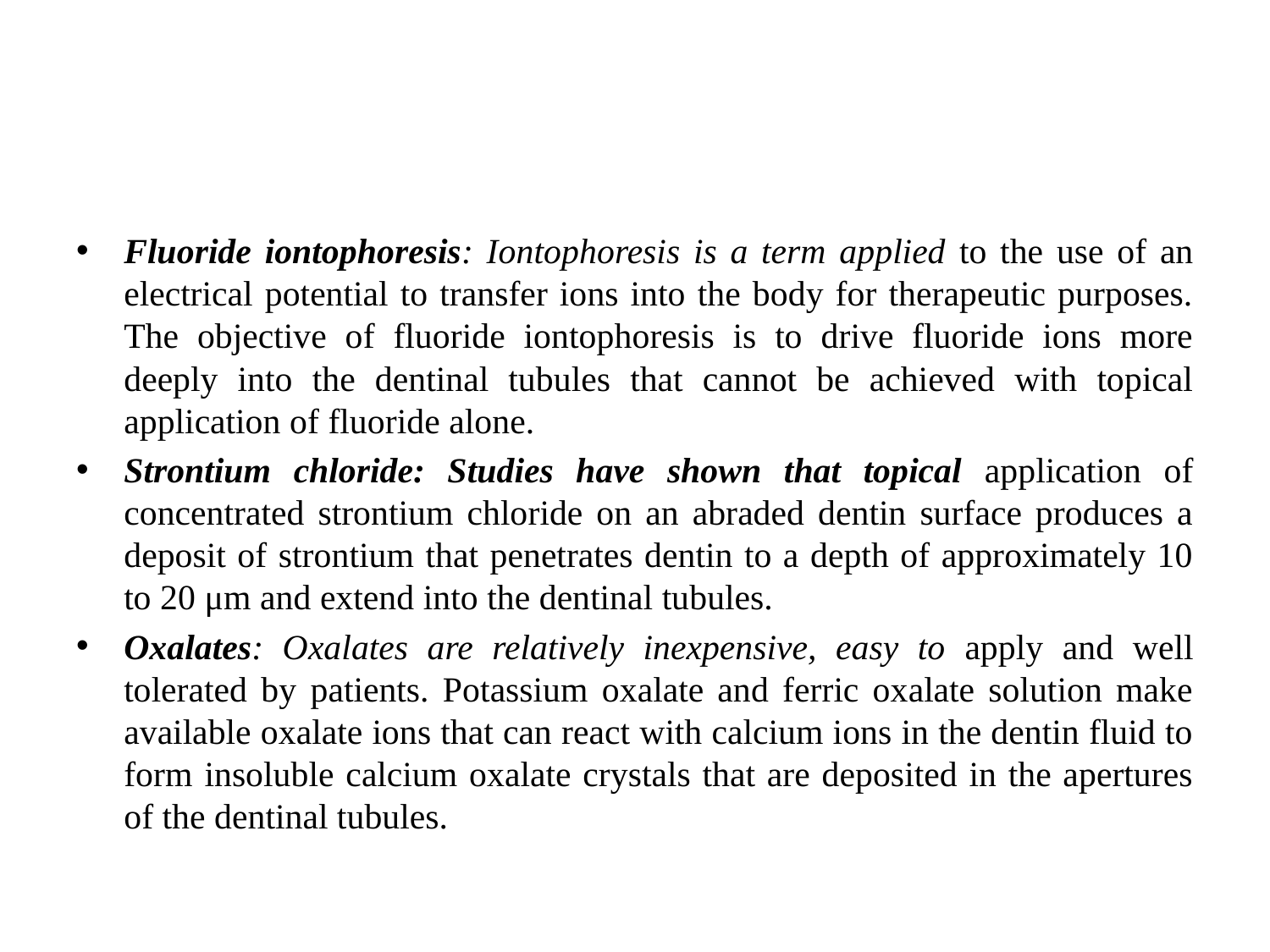

#
Fluoride iontophoresis: Iontophoresis is a term applied to the use of an electrical potential to transfer ions into the body for therapeutic purposes. The objective of fluoride iontophoresis is to drive fluoride ions more deeply into the dentinal tubules that cannot be achieved with topical application of fluoride alone.
Strontium chloride: Studies have shown that topical application of concentrated strontium chloride on an abraded dentin surface produces a deposit of strontium that penetrates dentin to a depth of approximately 10 to 20 μm and extend into the dentinal tubules.
Oxalates: Oxalates are relatively inexpensive, easy to apply and well tolerated by patients. Potassium oxalate and ferric oxalate solution make available oxalate ions that can react with calcium ions in the dentin fluid to form insoluble calcium oxalate crystals that are deposited in the apertures of the dentinal tubules.